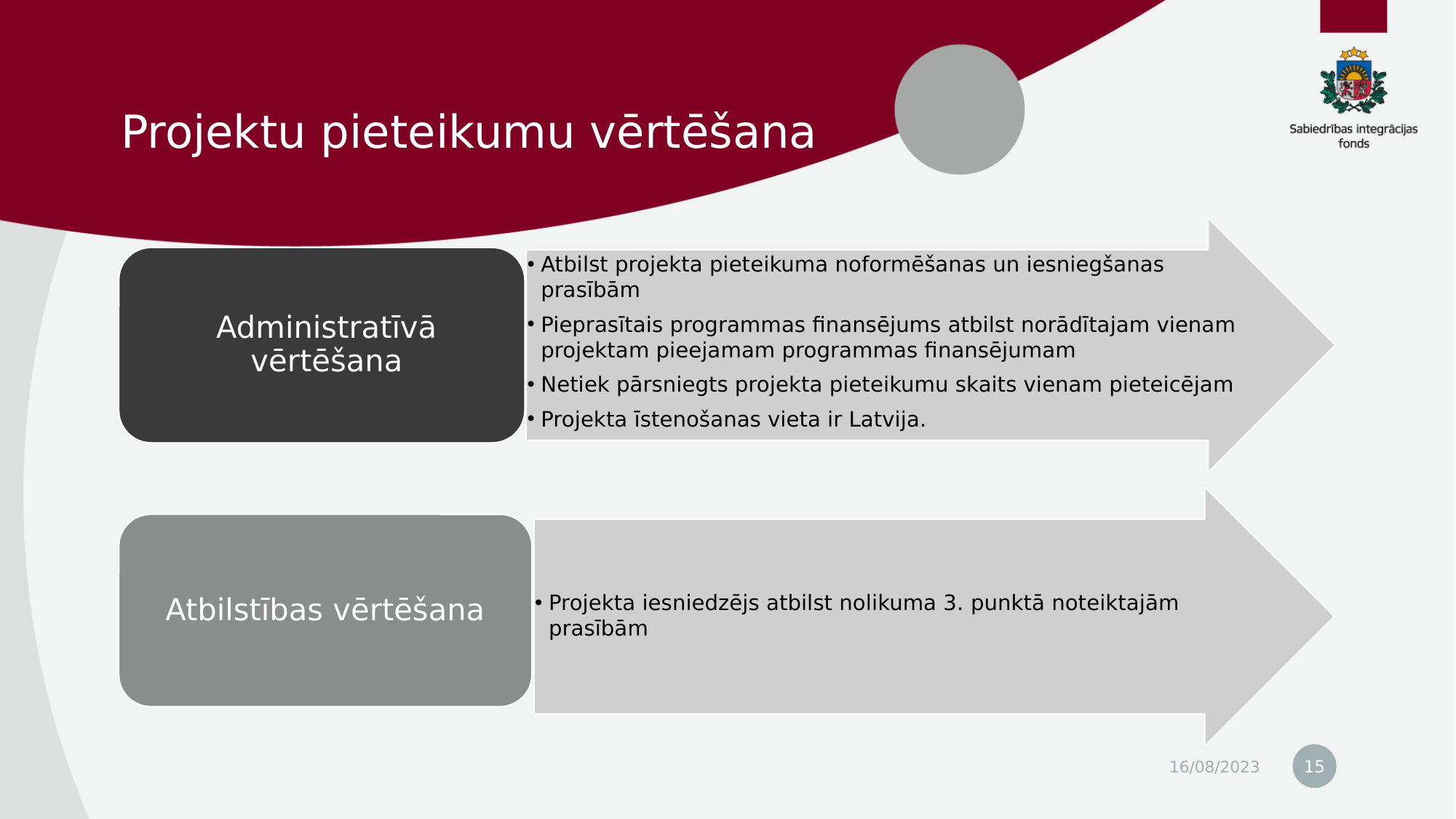

# Projektu pieteikumu vērtēšana
Atbilst projekta pieteikuma noformēšanas un iesniegšanas prasībām
Pieprasītais programmas finansējums atbilst norādītajam vienam projektam pieejamam programmas finansējumam
Netiek pārsniegts projekta pieteikumu skaits vienam pieteicējam
Projekta īstenošanas vieta ir Latvija.
Administratīvā vērtēšana

Projekta iesniedzējs atbilst nolikuma 3. punktā noteiktajām prasībām
Atbilstības vērtēšana
15
16/08/2023